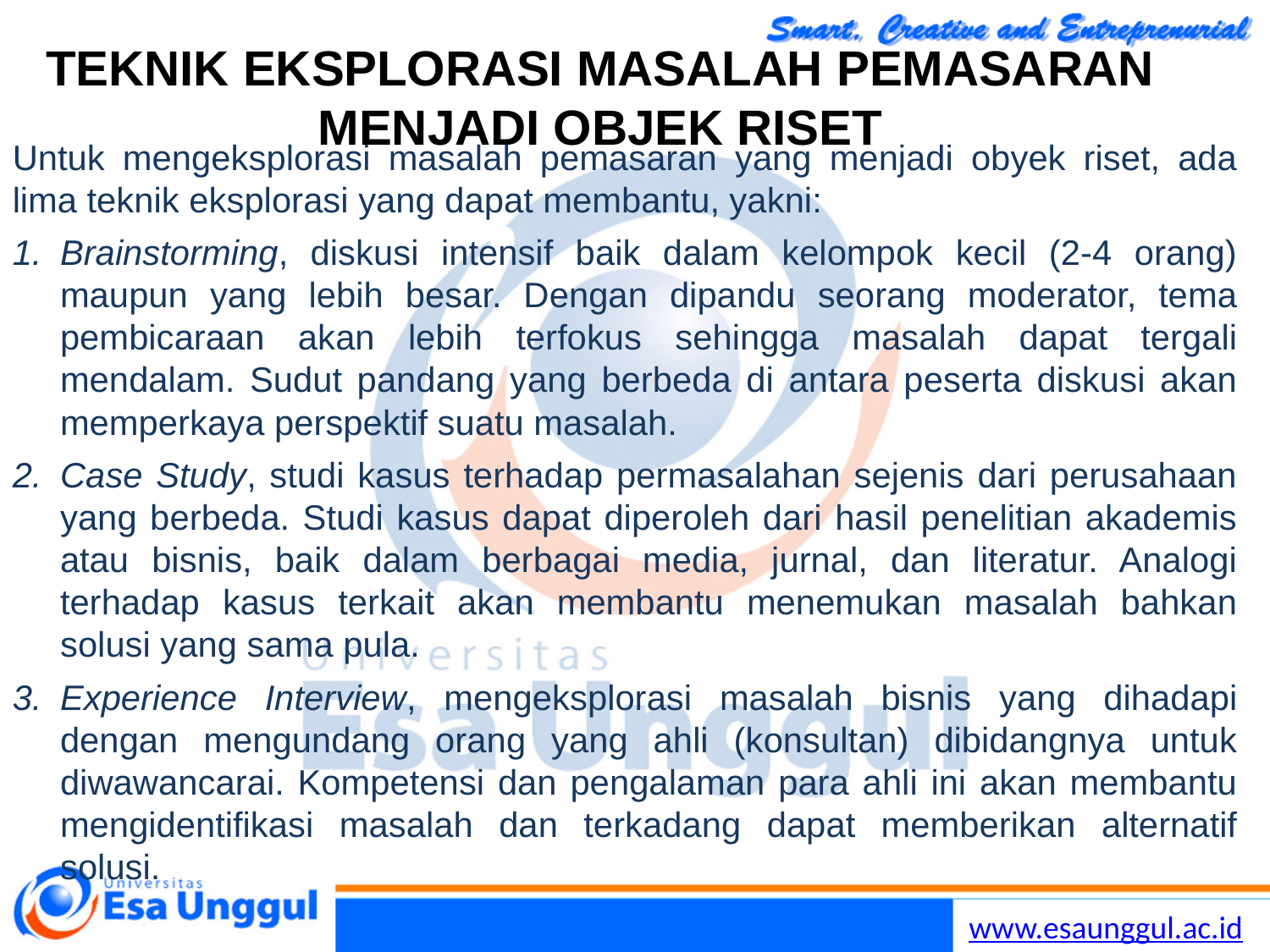

# TEKNIK EKSPLORASI MASALAH PEMASARAN MENJADI OBJEK RISET
Untuk mengeksplorasi masalah pemasaran yang menjadi obyek riset, ada lima teknik eksplorasi yang dapat membantu, yakni:
Brainstorming, diskusi intensif baik dalam kelompok kecil (2-4 orang) maupun yang lebih besar. Dengan dipandu seorang moderator, tema pembicaraan akan lebih terfokus sehingga masalah dapat tergali mendalam. Sudut pandang yang berbeda di antara peserta diskusi akan memperkaya perspektif suatu masalah.
Case Study, studi kasus terhadap permasalahan sejenis dari perusahaan yang berbeda. Studi kasus dapat diperoleh dari hasil penelitian akademis atau bisnis, baik dalam berbagai media, jurnal, dan literatur. Analogi terhadap kasus terkait akan membantu menemukan masalah bahkan solusi yang sama pula.
Experience Interview, mengeksplorasi masalah bisnis yang dihadapi dengan mengundang orang yang ahli (konsultan) dibidangnya untuk diwawancarai. Kompetensi dan pengalaman para ahli ini akan membantu mengidentifikasi masalah dan terkadang dapat memberikan alternatif solusi.